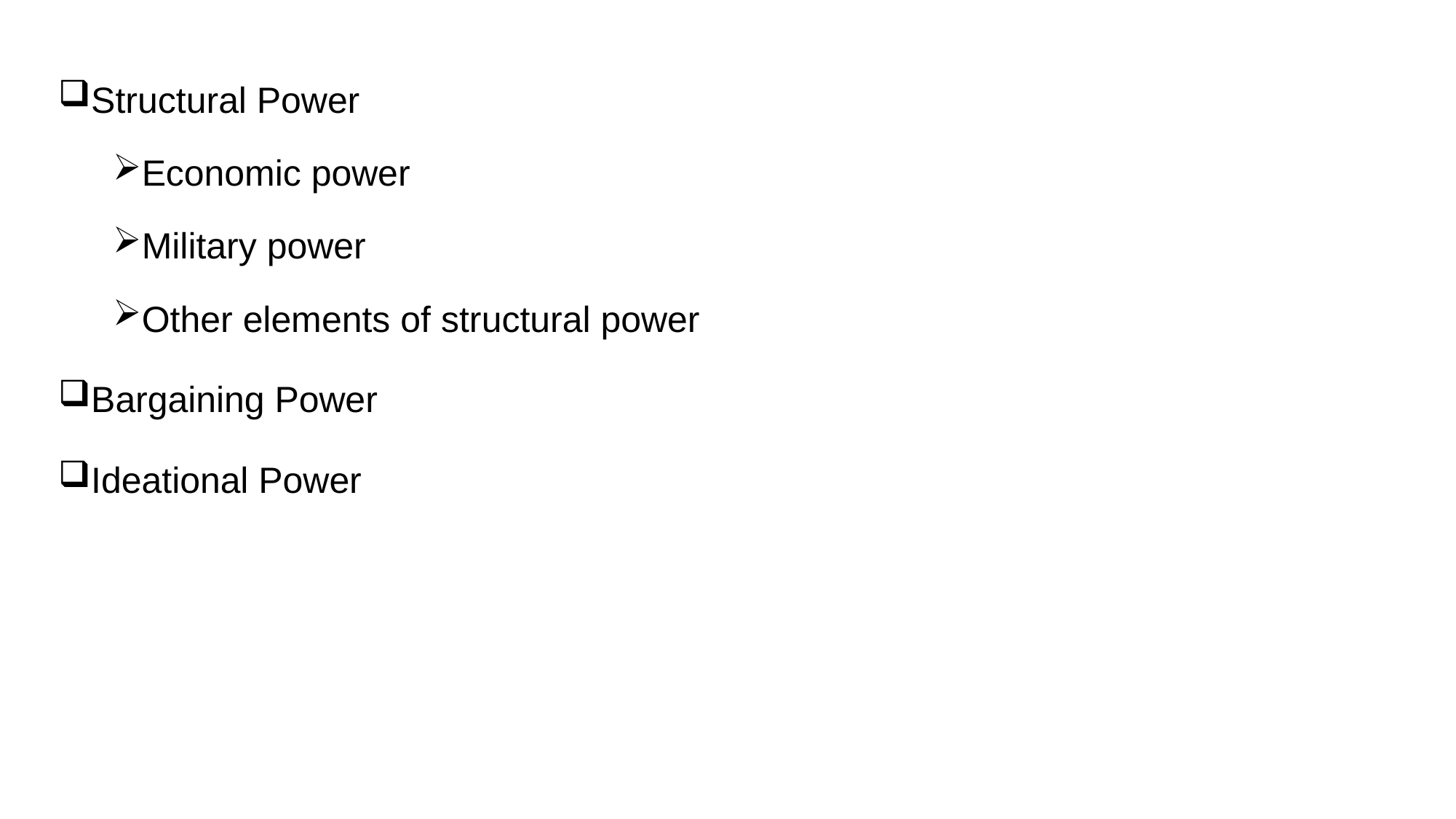

Structural Power
Economic power
Military power
Other elements of structural power
Bargaining Power
Ideational Power